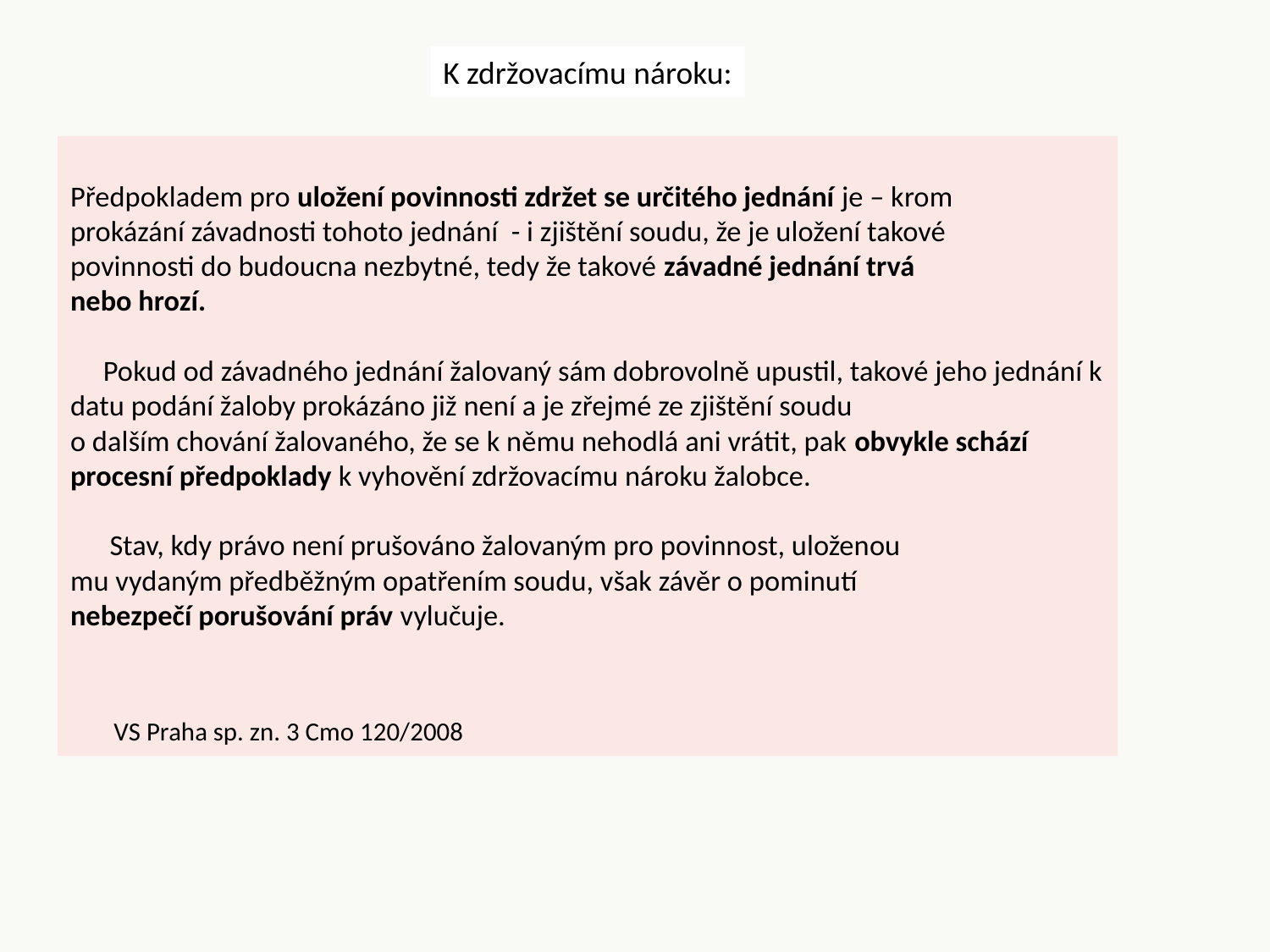

K zdržovacímu nároku:

Předpokladem pro uložení povinnosti zdržet se určitého jednání je – krom
prokázání závadnosti tohoto jednání  - i zjištění soudu, že je uložení takové
povinnosti do budoucna nezbytné, tedy že takové závadné jednání trvá
nebo hrozí.

     Pokud od závadného jednání žalovaný sám dobrovolně upustil, takové jeho jednání k datu podání žaloby prokázáno již není a je zřejmé ze zjištění soudu
o dalším chování žalovaného, že se k němu nehodlá ani vrátit, pak obvykle schází procesní předpoklady k vyhovění zdržovacímu nároku žalobce.

      Stav, kdy právo není prušováno žalovaným pro povinnost, uloženou
mu vydaným předběžným opatřením soudu, však závěr o pominutí
nebezpečí porušování práv vylučuje.

						VS Praha sp. zn. 3 Cmo 120/2008